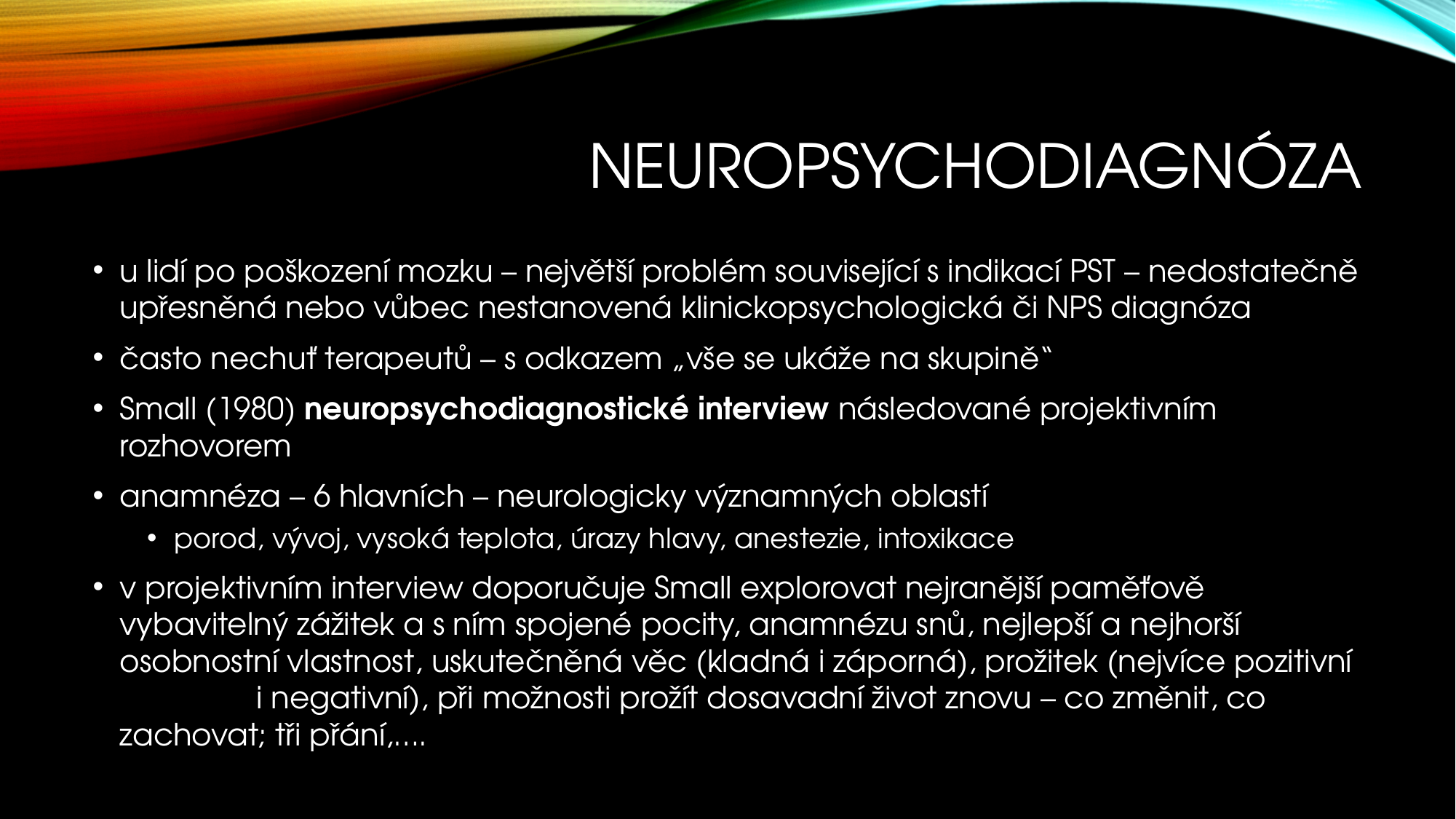

# neuropsychodiagnóza
u lidí po poškození mozku – největší problém související s indikací PST – nedostatečně upřesněná nebo vůbec nestanovená klinickopsychologická či NPS diagnóza
často nechuť terapeutů – s odkazem „vše se ukáže na skupině“
Small (1980) neuropsychodiagnostické interview následované projektivním rozhovorem
anamnéza – 6 hlavních – neurologicky významných oblastí
porod, vývoj, vysoká teplota, úrazy hlavy, anestezie, intoxikace
v projektivním interview doporučuje Small explorovat nejranější paměťově vybavitelný zážitek a s ním spojené pocity, anamnézu snů, nejlepší a nejhorší osobnostní vlastnost, uskutečněná věc (kladná i záporná), prožitek (nejvíce pozitivní                  i negativní), při možnosti prožít dosavadní život znovu – co změnit, co zachovat; tři přání,….